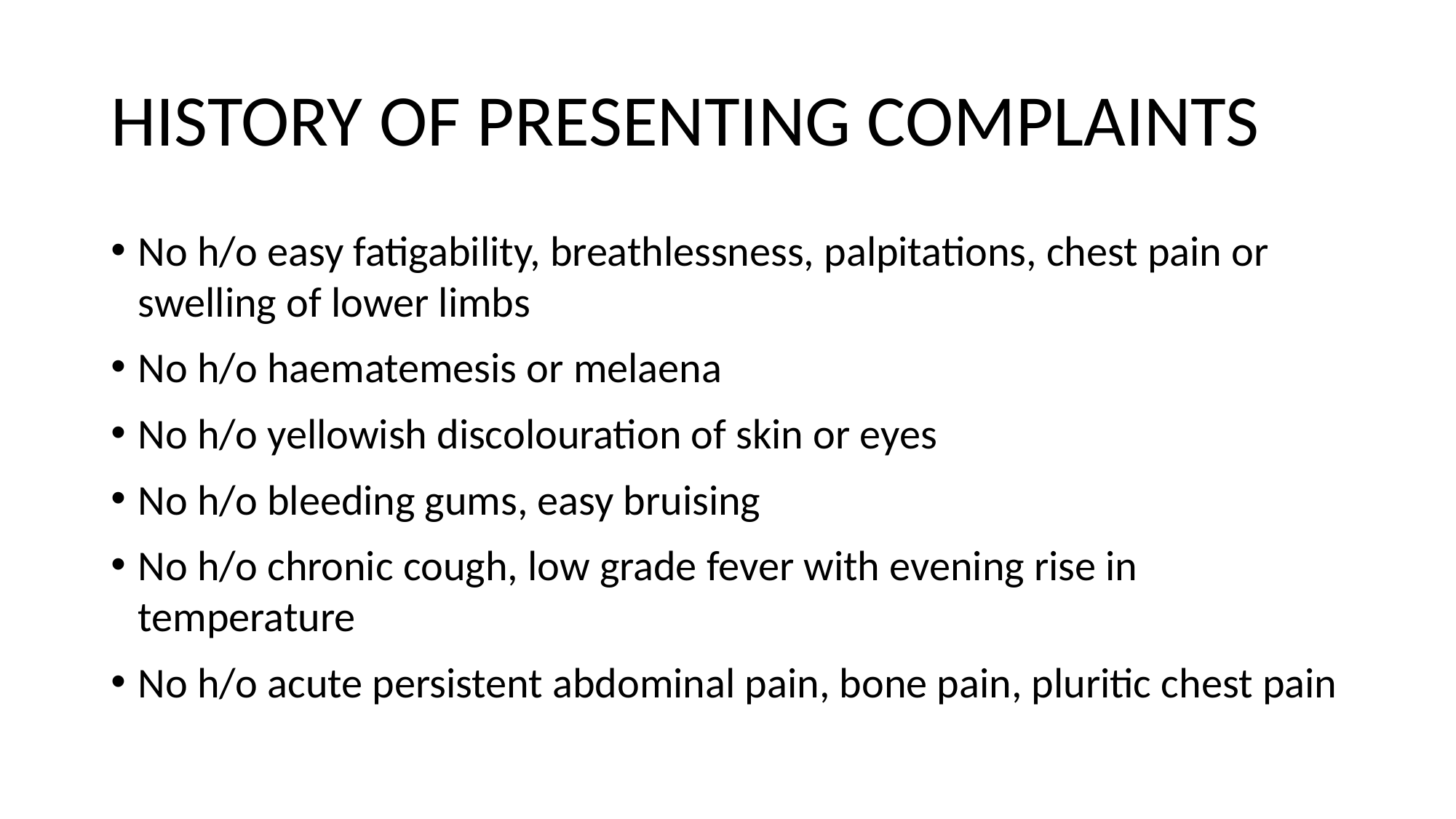

# HISTORY OF PRESENTING COMPLAINTS
No h/o easy fatigability, breathlessness, palpitations, chest pain or swelling of lower limbs
No h/o haematemesis or melaena
No h/o yellowish discolouration of skin or eyes
No h/o bleeding gums, easy bruising
No h/o chronic cough, low grade fever with evening rise in temperature
No h/o acute persistent abdominal pain, bone pain, pluritic chest pain